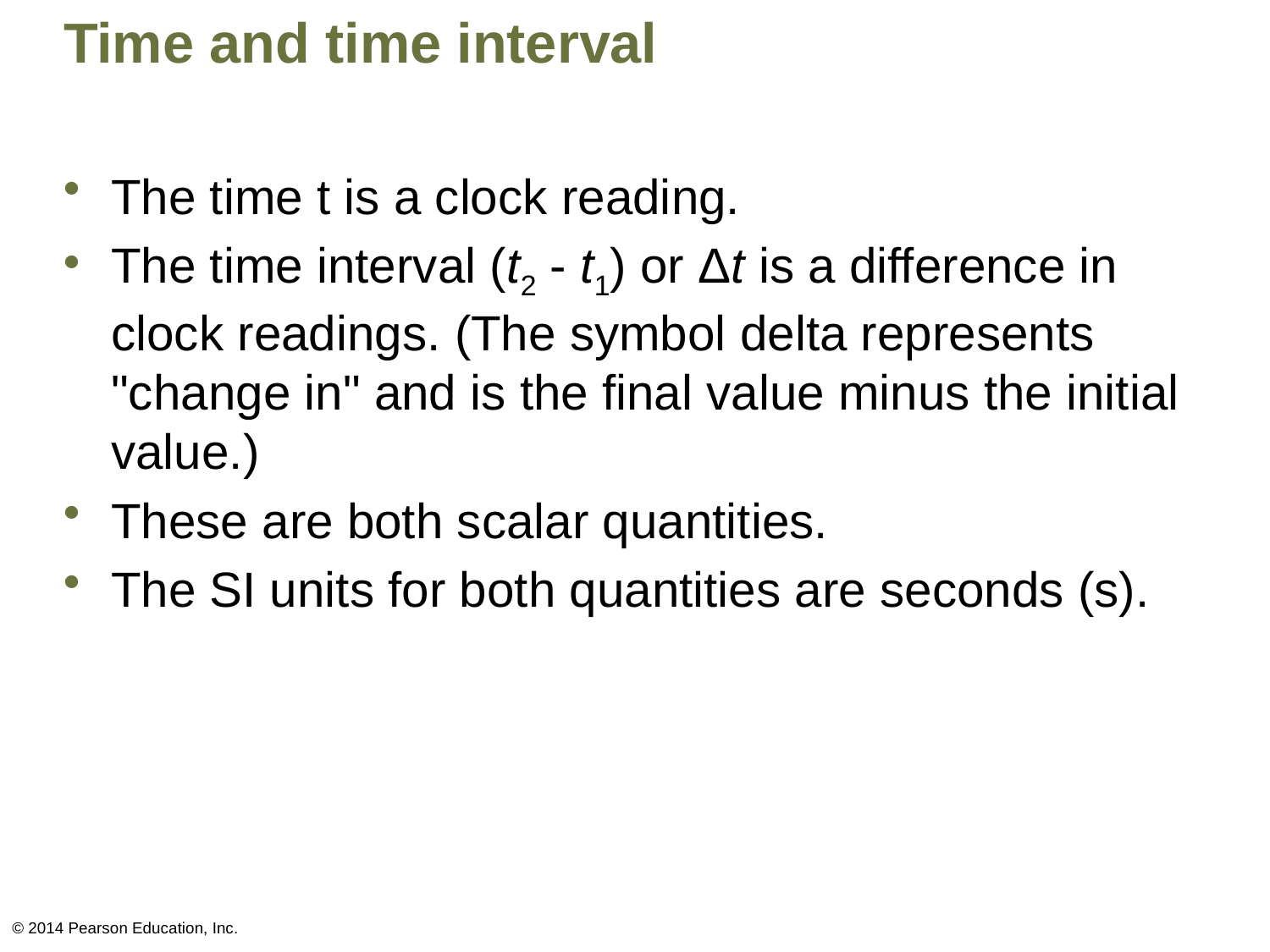

# Time and time interval
The time t is a clock reading.
The time interval (t2 - t1) or Δt is a difference in clock readings. (The symbol delta represents "change in" and is the final value minus the initial value.)
These are both scalar quantities.
The SI units for both quantities are seconds (s).
© 2014 Pearson Education, Inc.